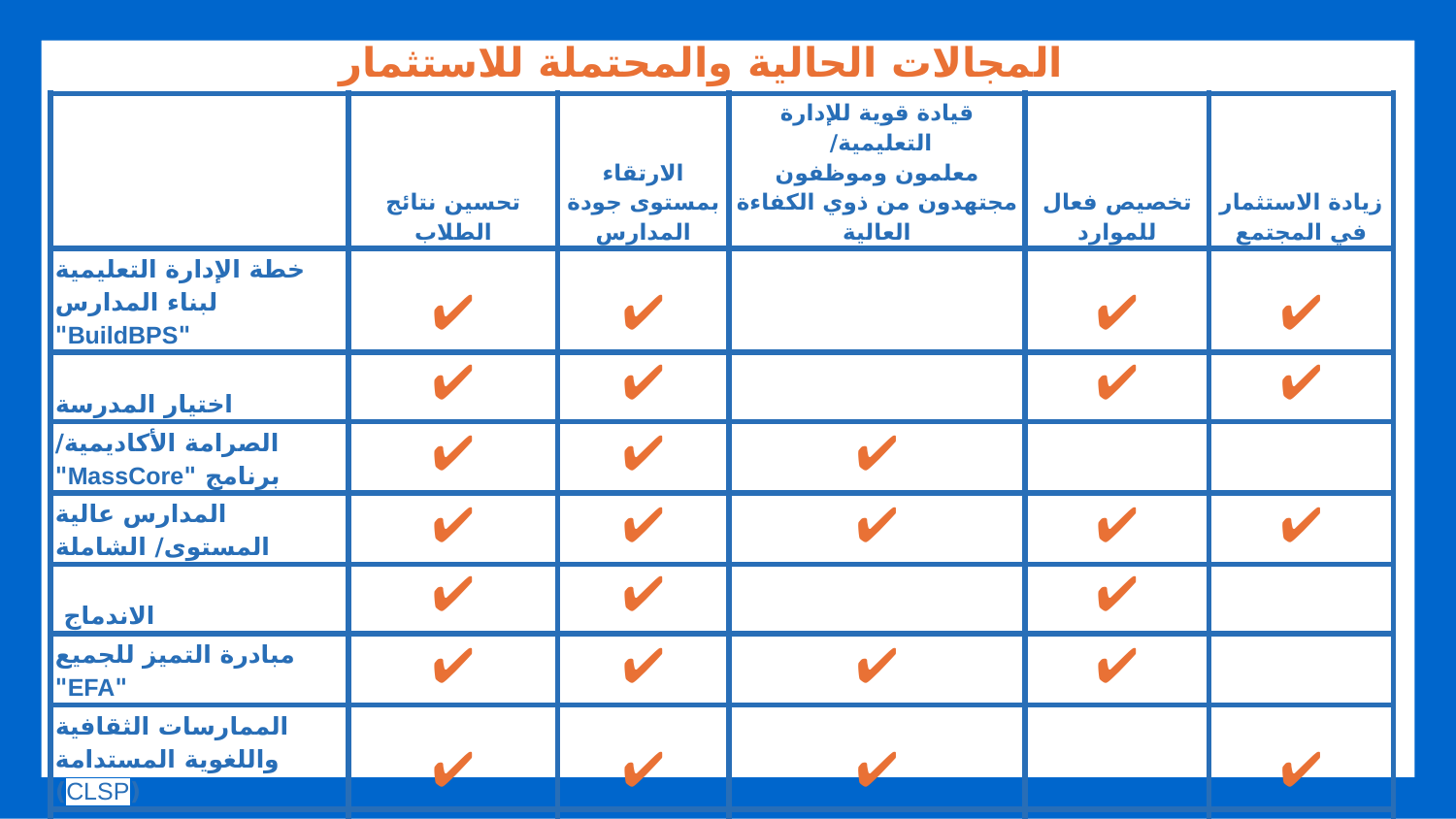

المجالات الحالية والمحتملة للاستثمار

|  | تحسين نتائج الطلاب | الارتقاء بمستوى جودة المدارس | قيادة قوية للإدارة التعليمية/ معلمون وموظفون مجتهدون من ذوي الكفاءة العالية | تخصيص فعال للموارد | زيادة الاستثمار في المجتمع |
| --- | --- | --- | --- | --- | --- |
| خطة الإدارة التعليمية لبناء المدارس "BuildBPS" | ✔ | ✔ |  | ✔ | ✔ |
| اختيار المدرسة | ✔ | ✔ |  | ✔ | ✔ |
| الصرامة الأكاديمية/ برنامج "MassCore" | ✔ | ✔ | ✔ |  |  |
| المدارس عالية المستوى/ الشاملة | ✔ | ✔ | ✔ | ✔ | ✔ |
| الاندماج | ✔ | ✔ |  | ✔ |  |
| مبادرة التميز للجميع "EFA" | ✔ | ✔ | ✔ | ✔ |  |
| الممارسات الثقافية واللغوية المستدامة (CLSP) | ✔ | ✔ | ✔ |  | ✔ |
| حملة الجامعة والعمل والحياة | ✔ | ✔ | ✔ |  | ✔ |